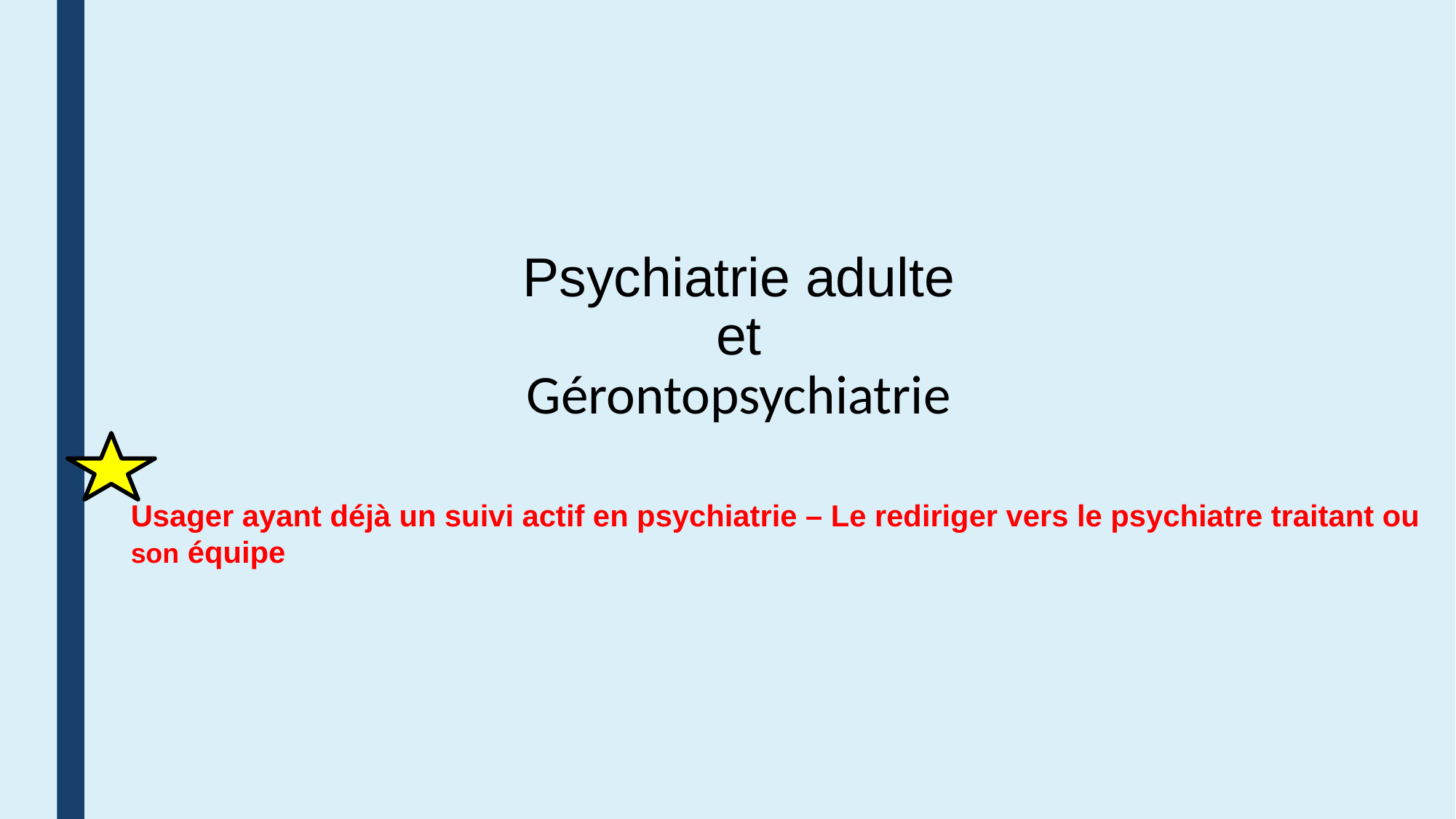

# Psychiatrie adulte et Gérontopsychiatrie

Usager ayant déjà un suivi actif en psychiatrie – Le rediriger vers le psychiatre traitant ou son équipe